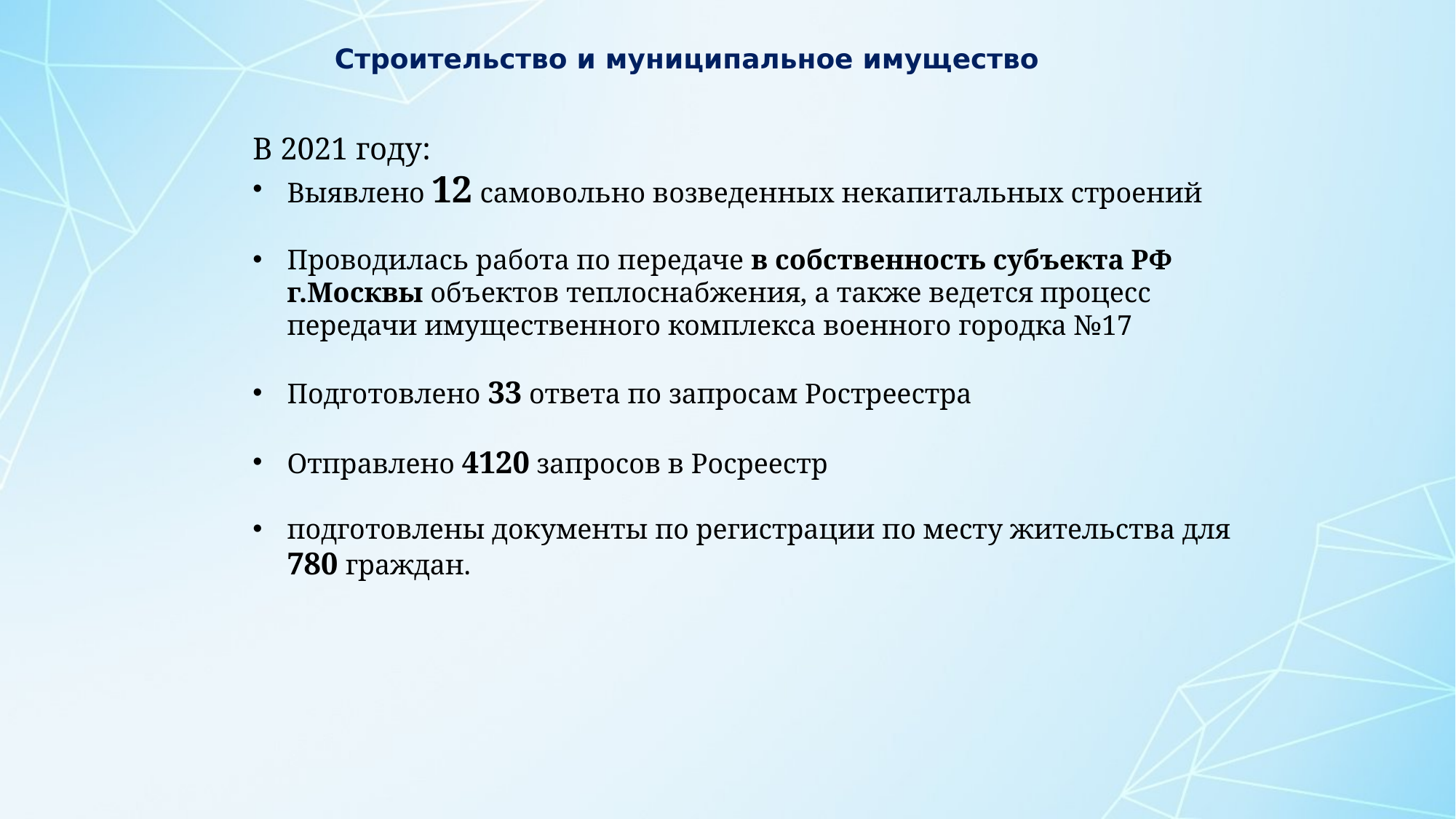

Строительство и муниципальное имущество
В 2021 году:
Выявлено 12 самовольно возведенных некапитальных строений

Проводилась работа по передаче в собственность субъекта РФ г.Москвы объектов теплоснабжения, а также ведется процесс передачи имущественного комплекса военного городка №17

Подготовлено 33 ответа по запросам Ростреестра

Отправлено 4120 запросов в Росреестр

подготовлены документы по регистрации по месту жительства для 780 граждан.